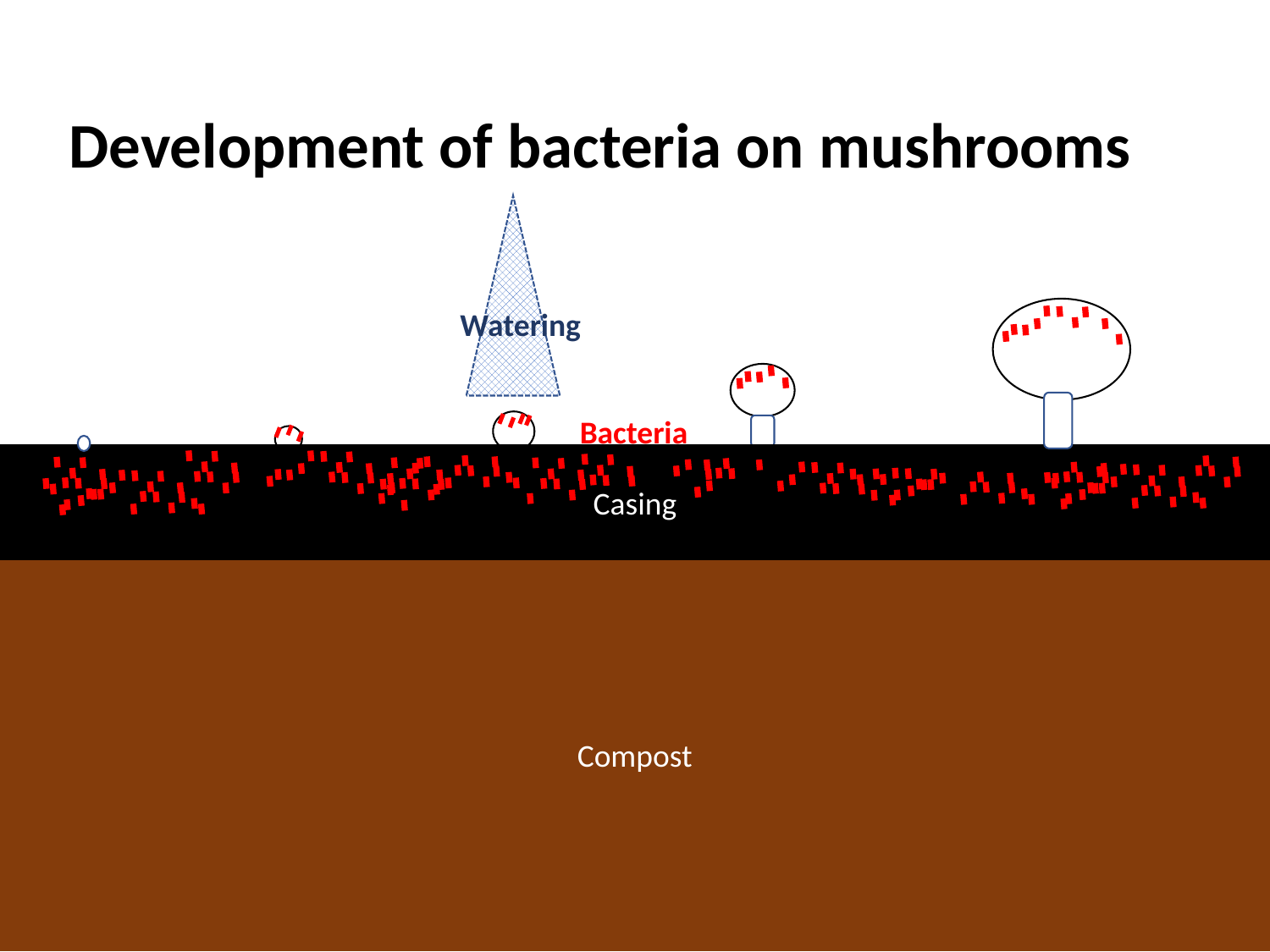

# Development of bacteria on mushrooms

Watering

Bacteria

Casing
Compost